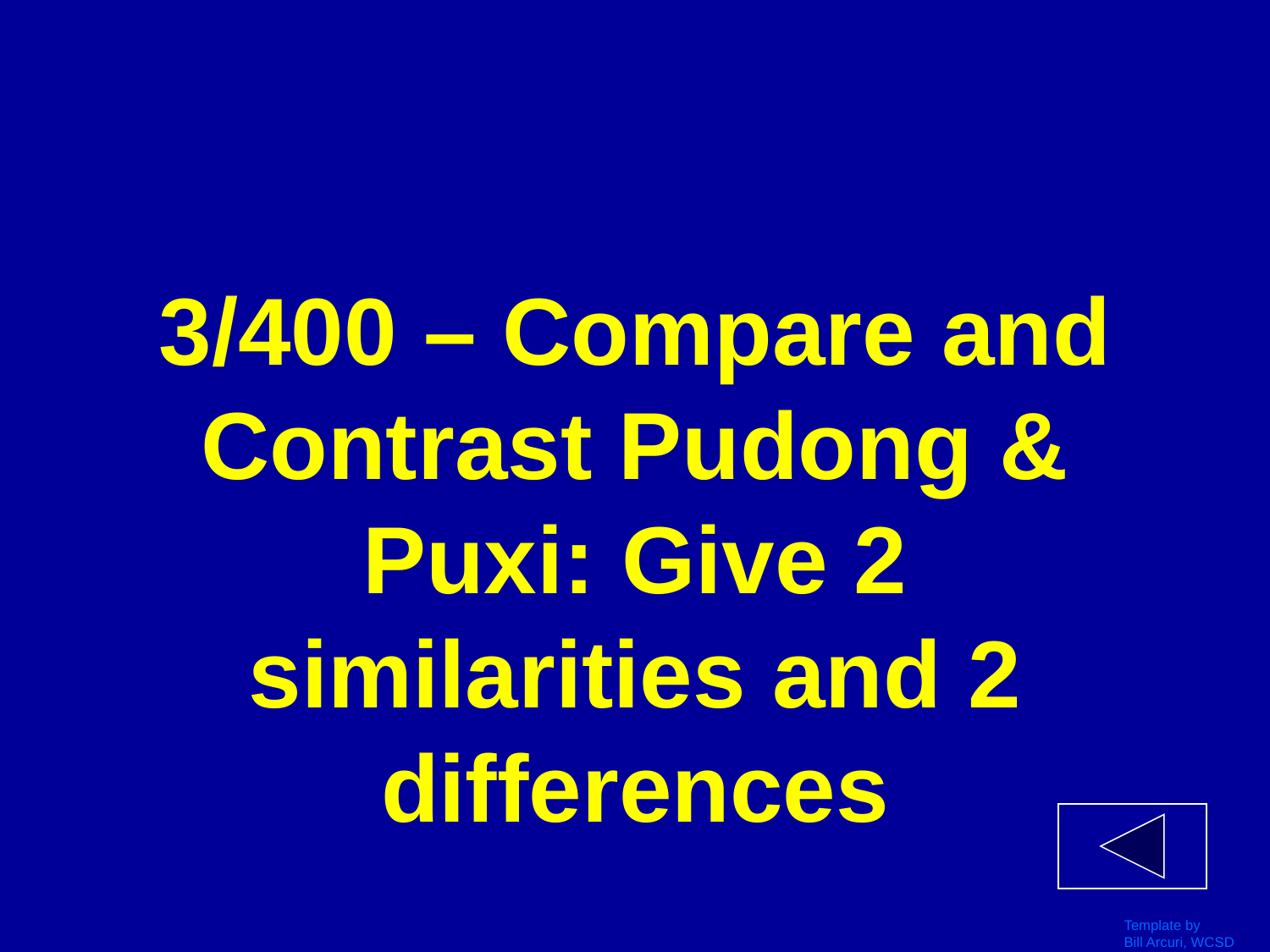

# 3/400 – Compare and Contrast Pudong & Puxi: Give 2 similarities and 2 differences

Template by
Bill Arcuri, WCSD